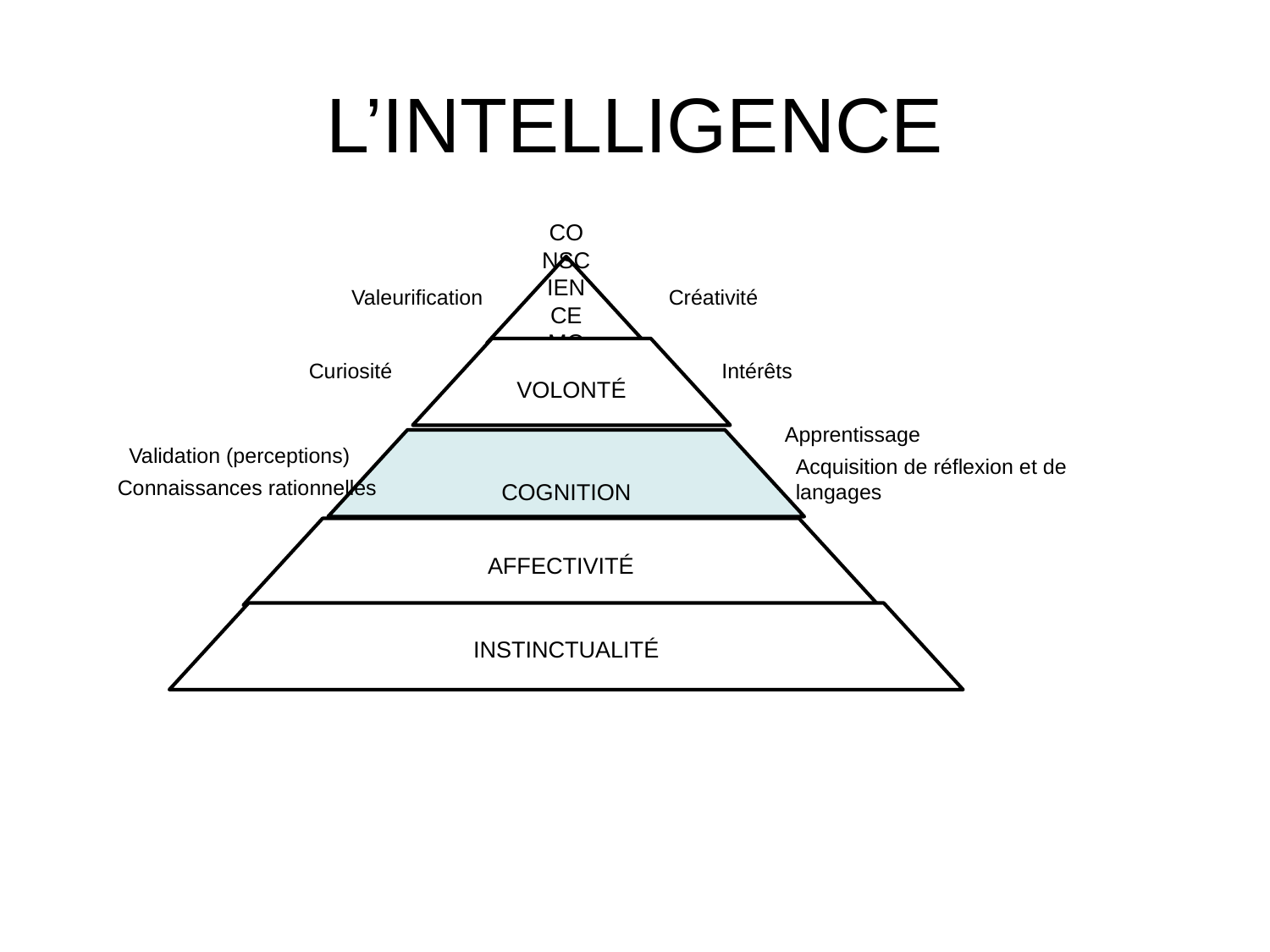

# L’INTELLIGENCE
CONSCIENCE MORALE
VOLONTÉ

COGNITION
AFFECTIVITÉ
INSTINCTUALITÉ
Valeurification
Créativité
Curiosité
Intérêts
Apprentissage
Validation (perceptions)
Acquisition de réflexion et de langages
Connaissances rationnelles